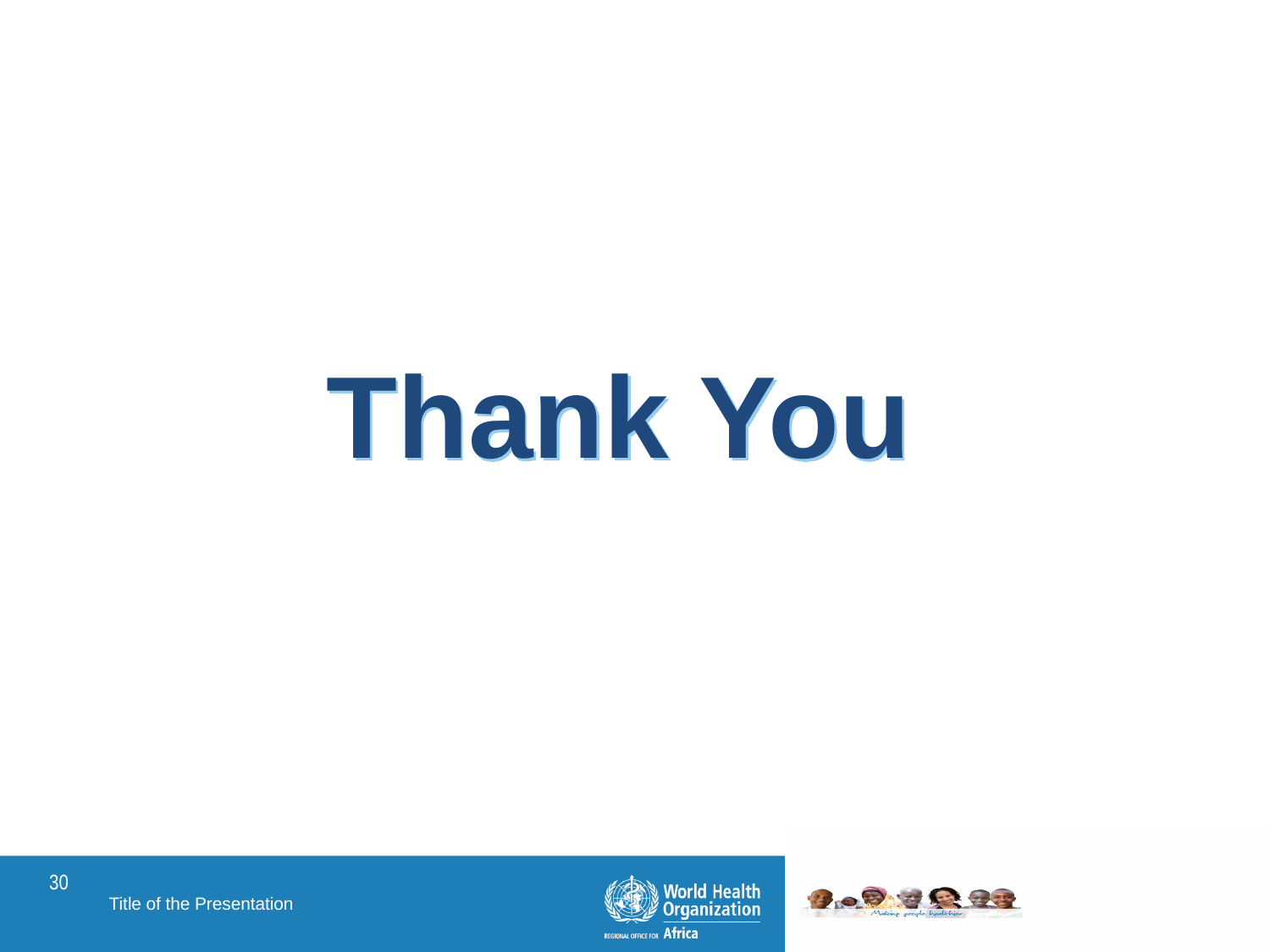

# Thank You
Title of the Presentation
30